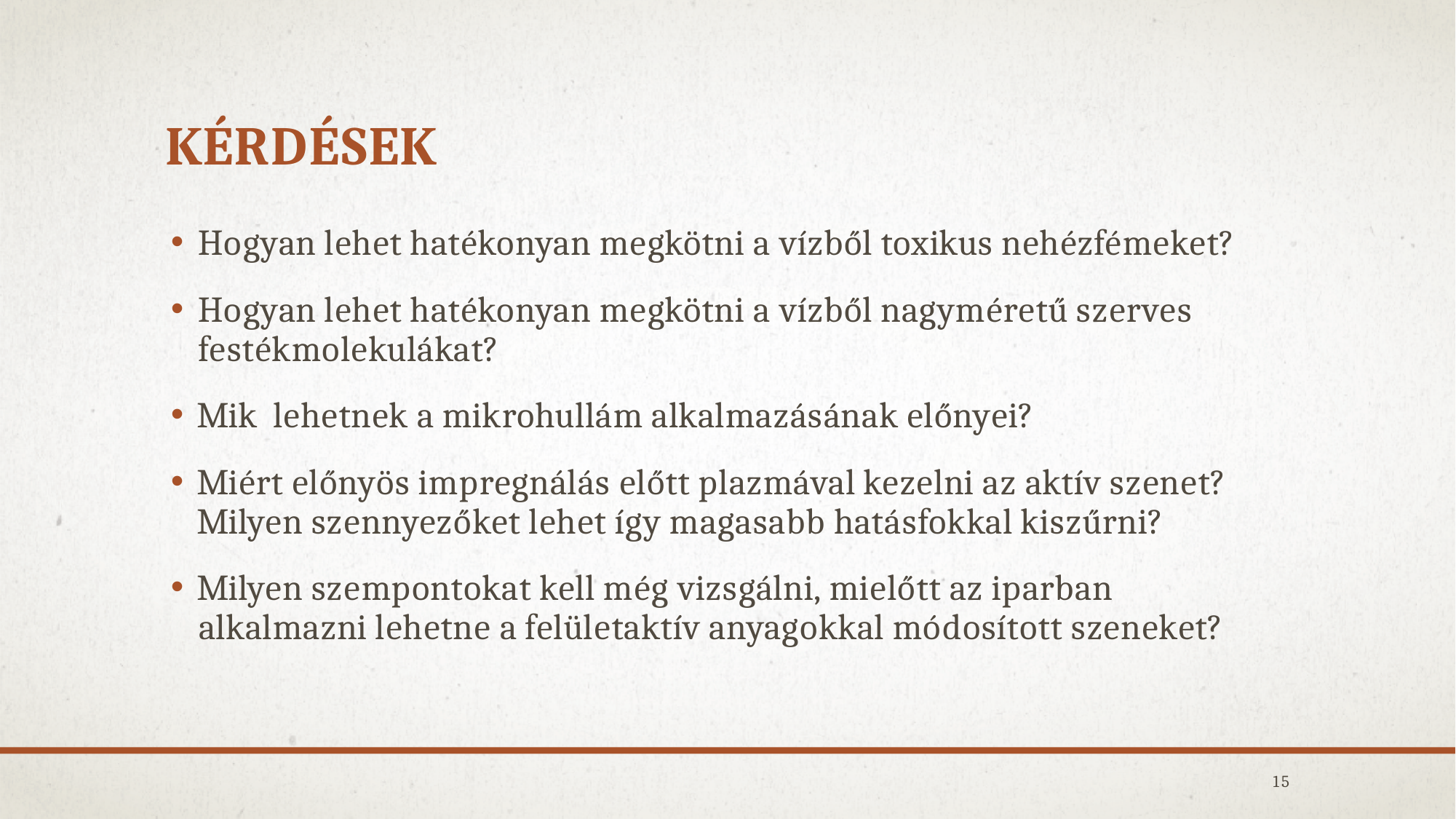

# Kérdések
Hogyan lehet hatékonyan megkötni a vízből toxikus nehézfémeket?
Hogyan lehet hatékonyan megkötni a vízből nagyméretű szerves festékmolekulákat?
Mik  lehetnek a mikrohullám alkalmazásának előnyei?
Miért előnyös impregnálás előtt plazmával kezelni az aktív szenet? Milyen szennyezőket lehet így magasabb hatásfokkal kiszűrni?
Milyen szempontokat kell még vizsgálni, mielőtt az iparban alkalmazni lehetne a felületaktív anyagokkal módosított szeneket?

15